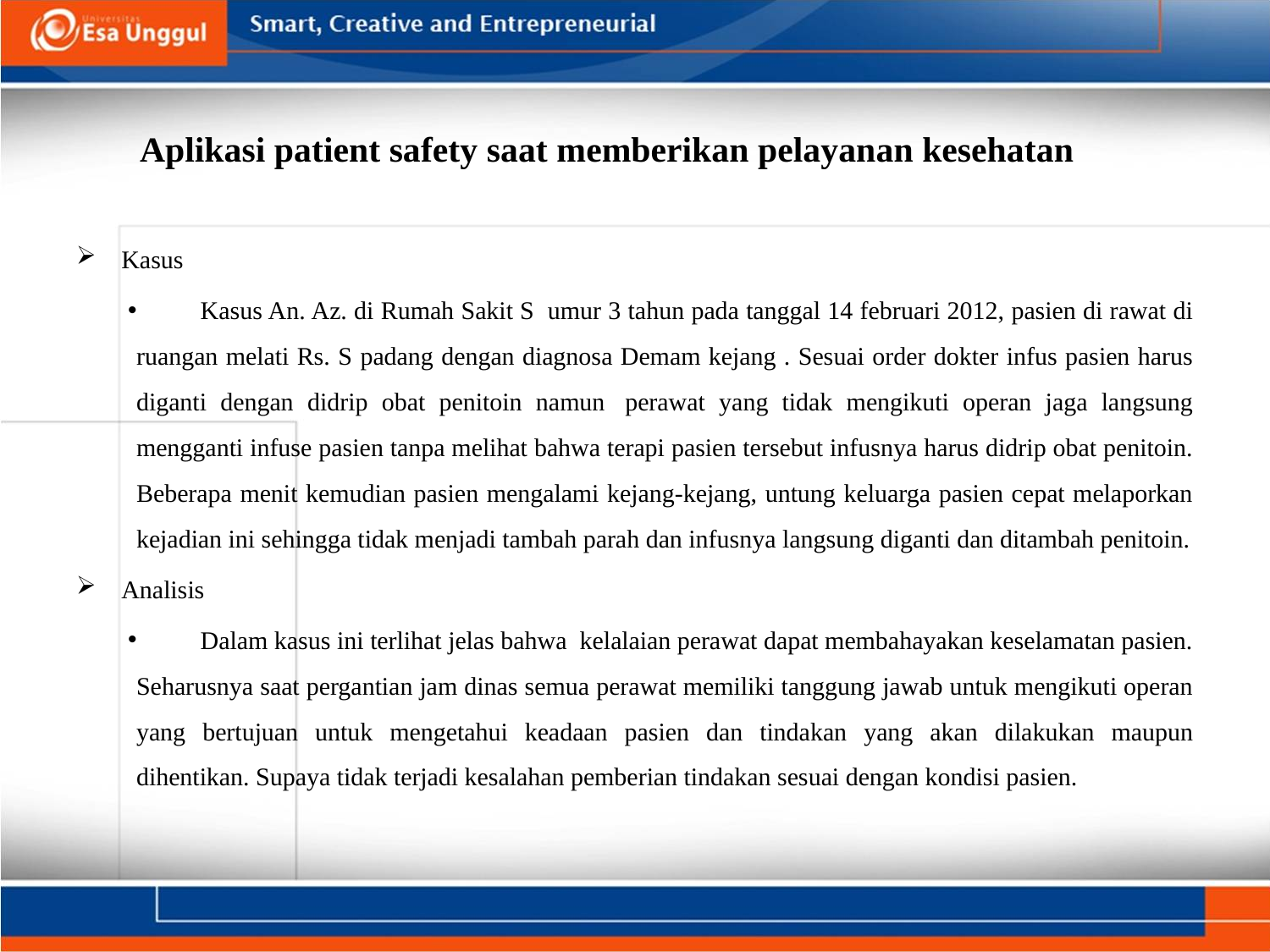

# Aplikasi patient safety saat memberikan pelayanan kesehatan
Kasus
Kasus An. Az. di Rumah Sakit S  umur 3 tahun pada tanggal 14 februari 2012, pasien di rawat di ruangan melati Rs. S padang dengan diagnosa Demam kejang . Sesuai order dokter infus pasien harus diganti dengan didrip obat penitoin namun  perawat yang tidak mengikuti operan jaga langsung mengganti infuse pasien tanpa melihat bahwa terapi pasien tersebut infusnya harus didrip obat penitoin. Beberapa menit kemudian pasien mengalami kejang-kejang, untung keluarga pasien cepat melaporkan kejadian ini sehingga tidak menjadi tambah parah dan infusnya langsung diganti dan ditambah penitoin.
Analisis
Dalam kasus ini terlihat jelas bahwa  kelalaian perawat dapat membahayakan keselamatan pasien. Seharusnya saat pergantian jam dinas semua perawat memiliki tanggung jawab untuk mengikuti operan yang bertujuan untuk mengetahui keadaan pasien dan tindakan yang akan dilakukan maupun dihentikan. Supaya tidak terjadi kesalahan pemberian tindakan sesuai dengan kondisi pasien.